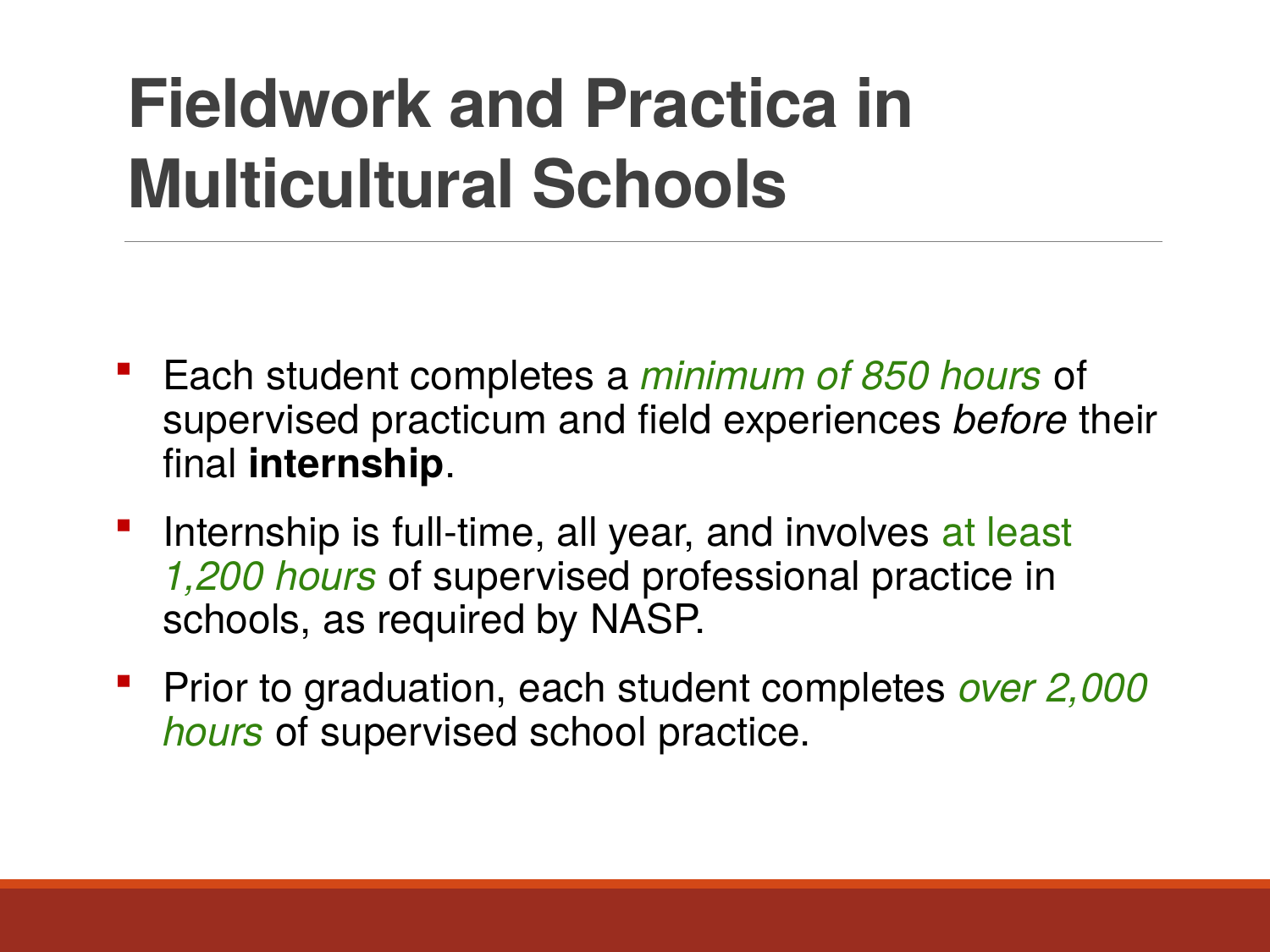

# Fieldwork and Practica in Multicultural Schools
Each student completes a minimum of 850 hours of supervised practicum and field experiences before their final internship.
Internship is full-time, all year, and involves at least 1,200 hours of supervised professional practice in schools, as required by NASP.
Prior to graduation, each student completes over 2,000 hours of supervised school practice.